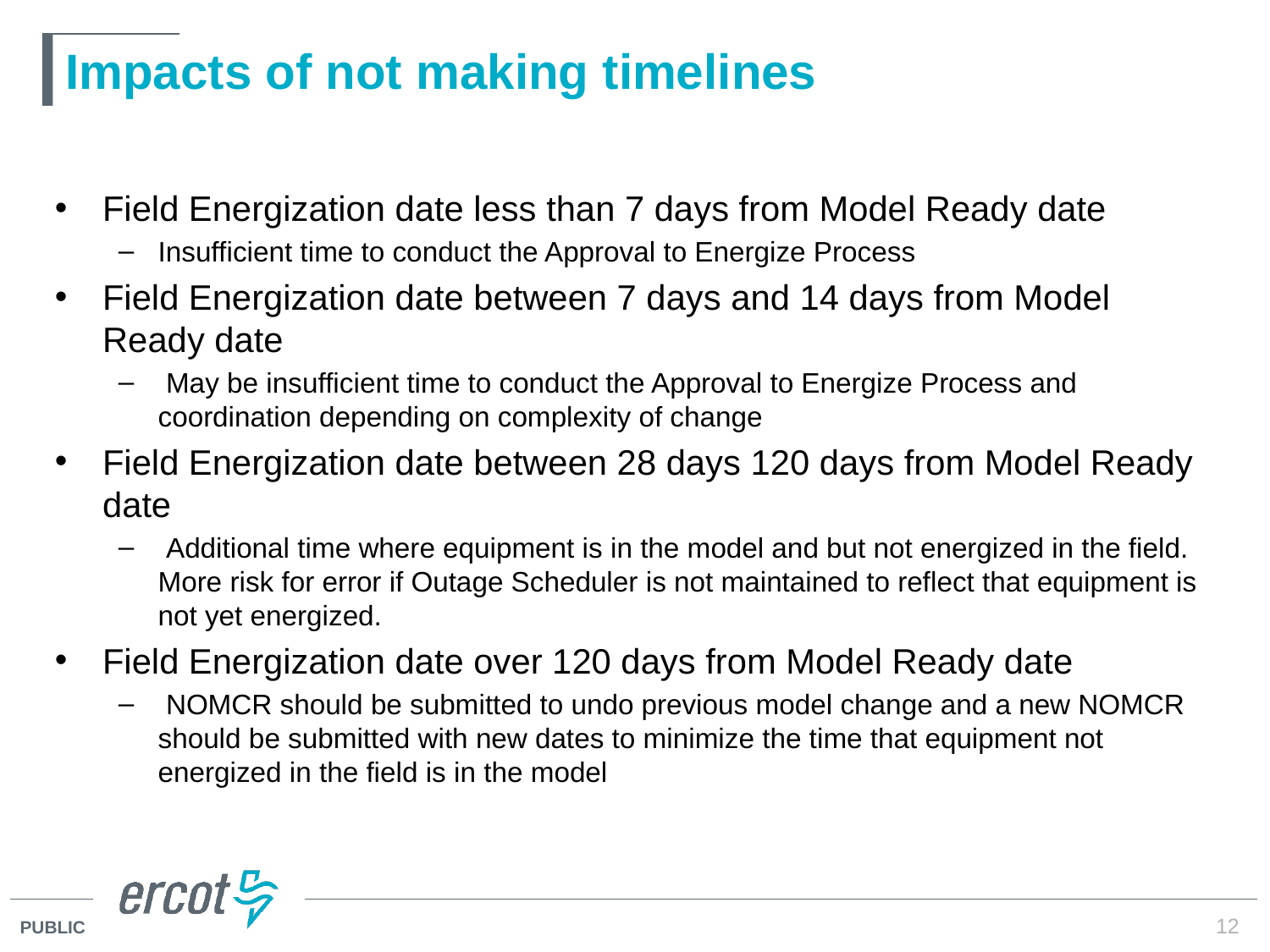

# Impacts of not making timelines
Field Energization date less than 7 days from Model Ready date
Insufficient time to conduct the Approval to Energize Process
Field Energization date between 7 days and 14 days from Model Ready date
 May be insufficient time to conduct the Approval to Energize Process and coordination depending on complexity of change
Field Energization date between 28 days 120 days from Model Ready date
 Additional time where equipment is in the model and but not energized in the field.  More risk for error if Outage Scheduler is not maintained to reflect that equipment is not yet energized.
Field Energization date over 120 days from Model Ready date
 NOMCR should be submitted to undo previous model change and a new NOMCR should be submitted with new dates to minimize the time that equipment not energized in the field is in the model

12